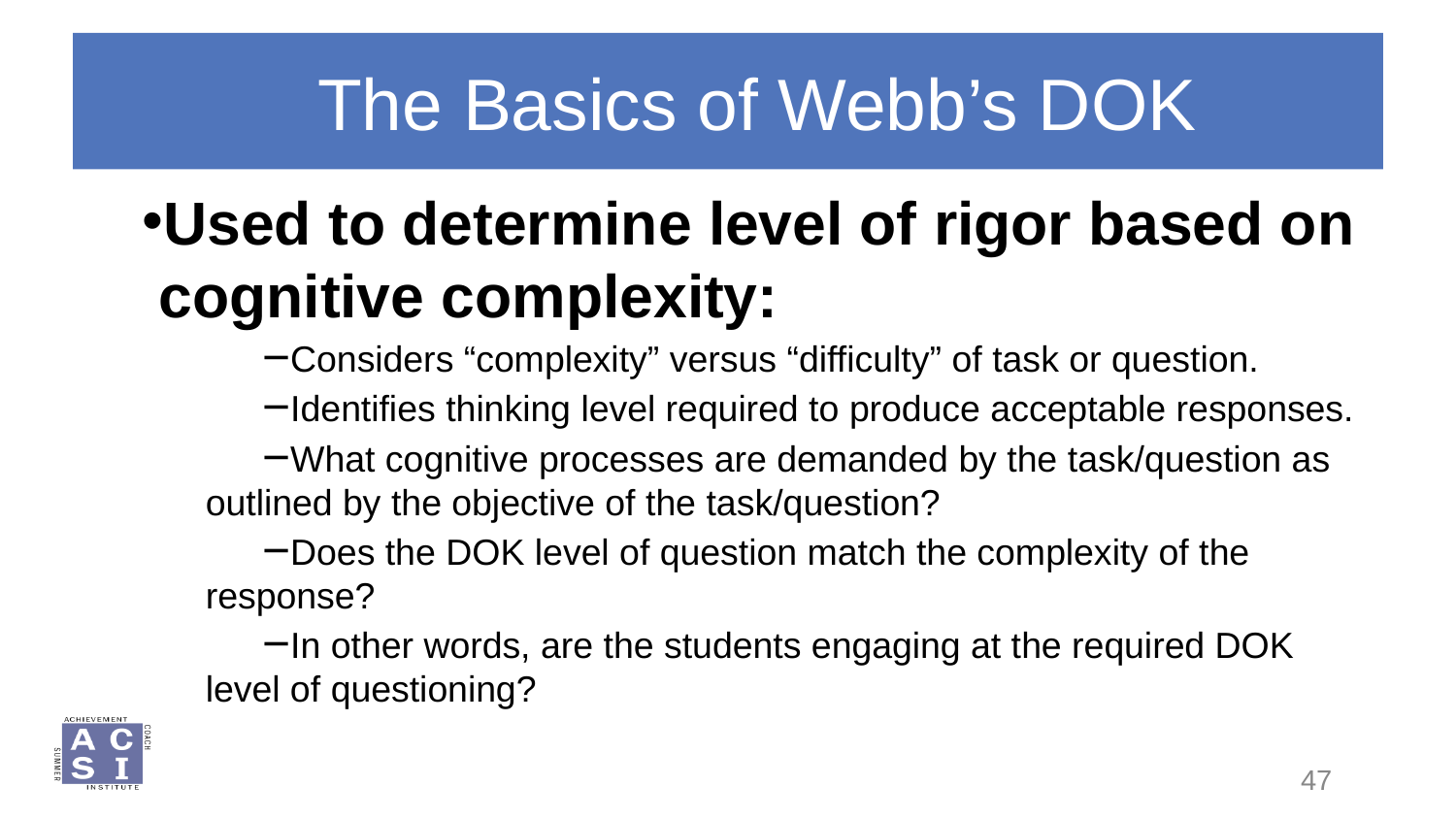

# The Basics of Webb’s DOK
Used to determine level of rigor based on  cognitive complexity:
Considers “complexity” versus “difficulty” of task or question.
Identifies thinking level required to produce acceptable responses.
What cognitive processes are demanded by the task/question as  outlined by the objective of the task/question?
Does the DOK level of question match the complexity of the response?
In other words, are the students engaging at the required DOK level of questioning?